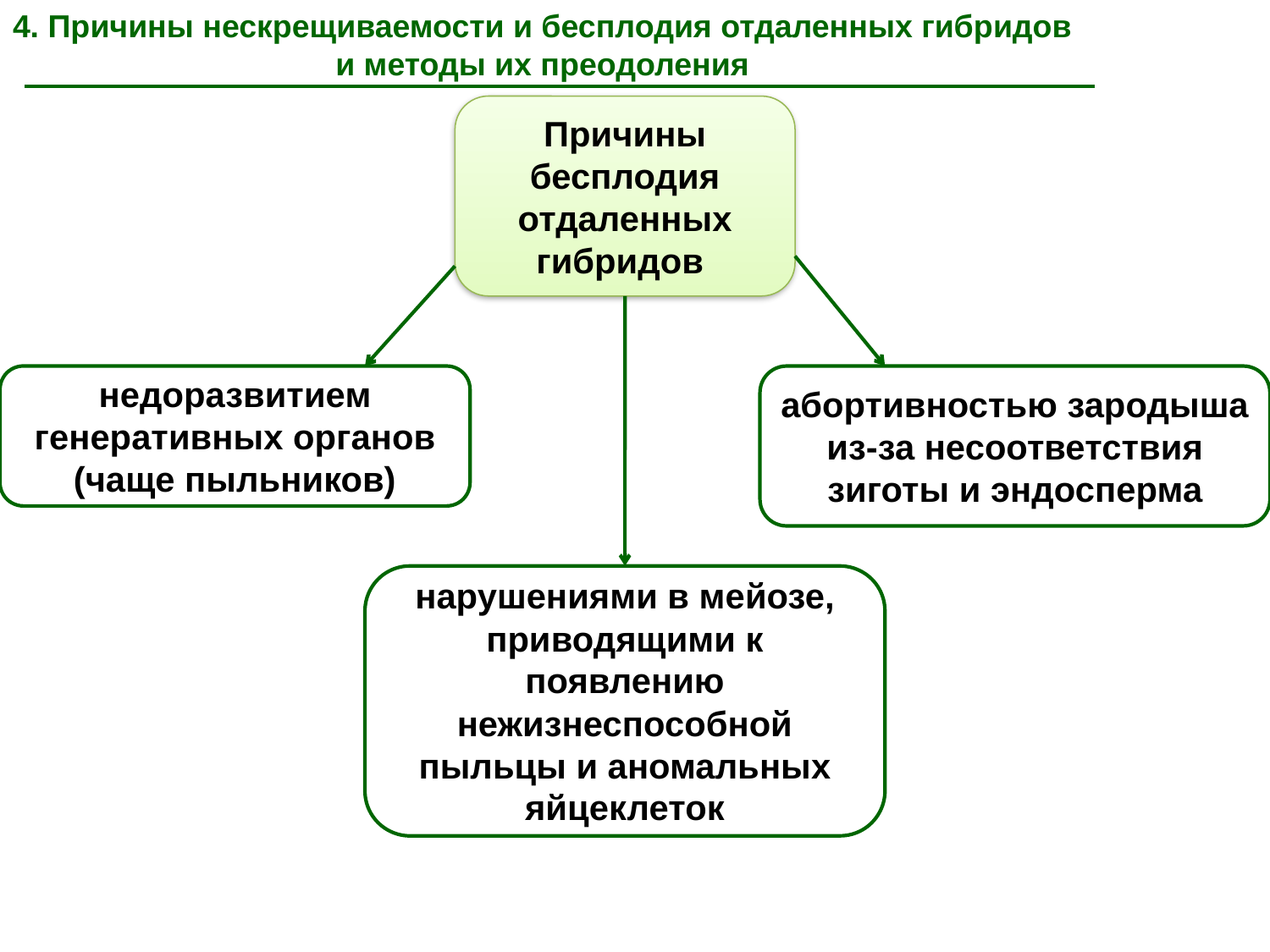

4. Причины нескрещиваемости и бесплодия отдаленных гибридов и методы их преодоления
Причины бесплодия отдаленных гибридов
недоразвитием генеративных органов (чаще пыльников)
абортивностью зародыша из-за несоответствия зиготы и эндосперма
нарушениями в мейозе, приводящими к появлению нежизнеспособной пыльцы и аномальных яйцеклеток